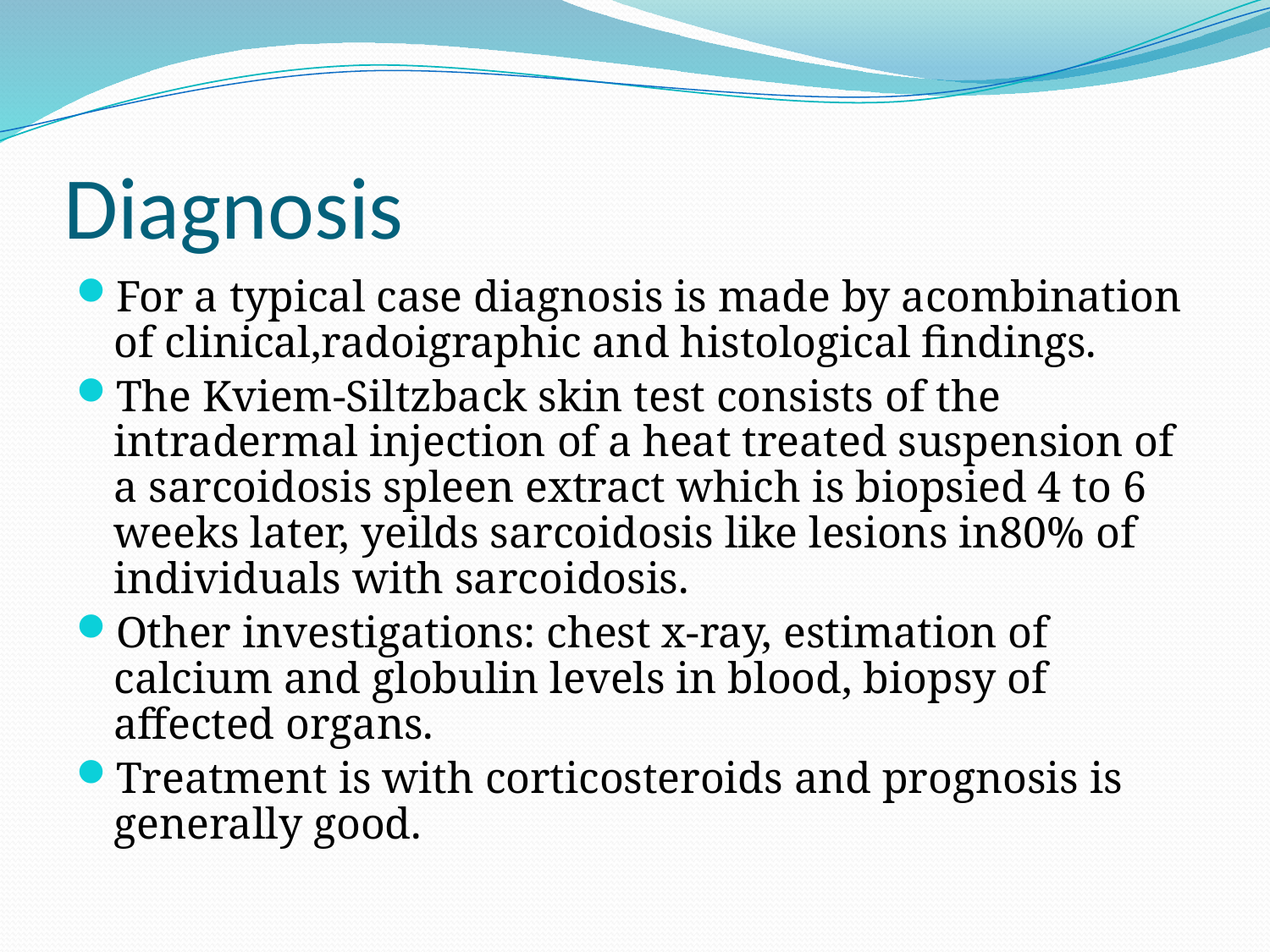

# Diagnosis
For a typical case diagnosis is made by acombination of clinical,radoigraphic and histological findings.
The Kviem-Siltzback skin test consists of the intradermal injection of a heat treated suspension of a sarcoidosis spleen extract which is biopsied 4 to 6 weeks later, yeilds sarcoidosis like lesions in80% of individuals with sarcoidosis.
Other investigations: chest x-ray, estimation of calcium and globulin levels in blood, biopsy of affected organs.
Treatment is with corticosteroids and prognosis is generally good.